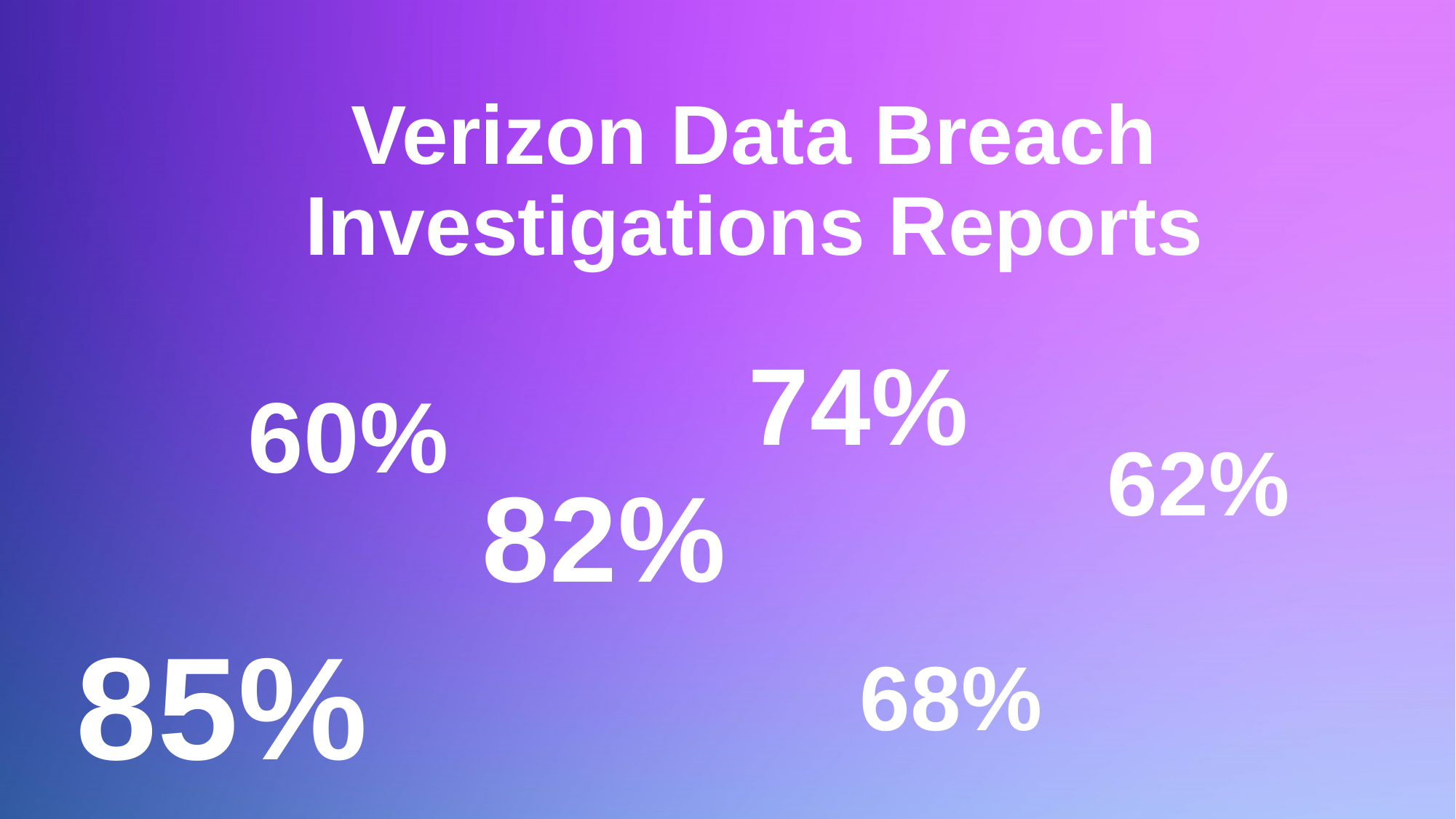

# Verizon Data Breach Investigations Reports
74%
60%
62%
82%
85%
68%